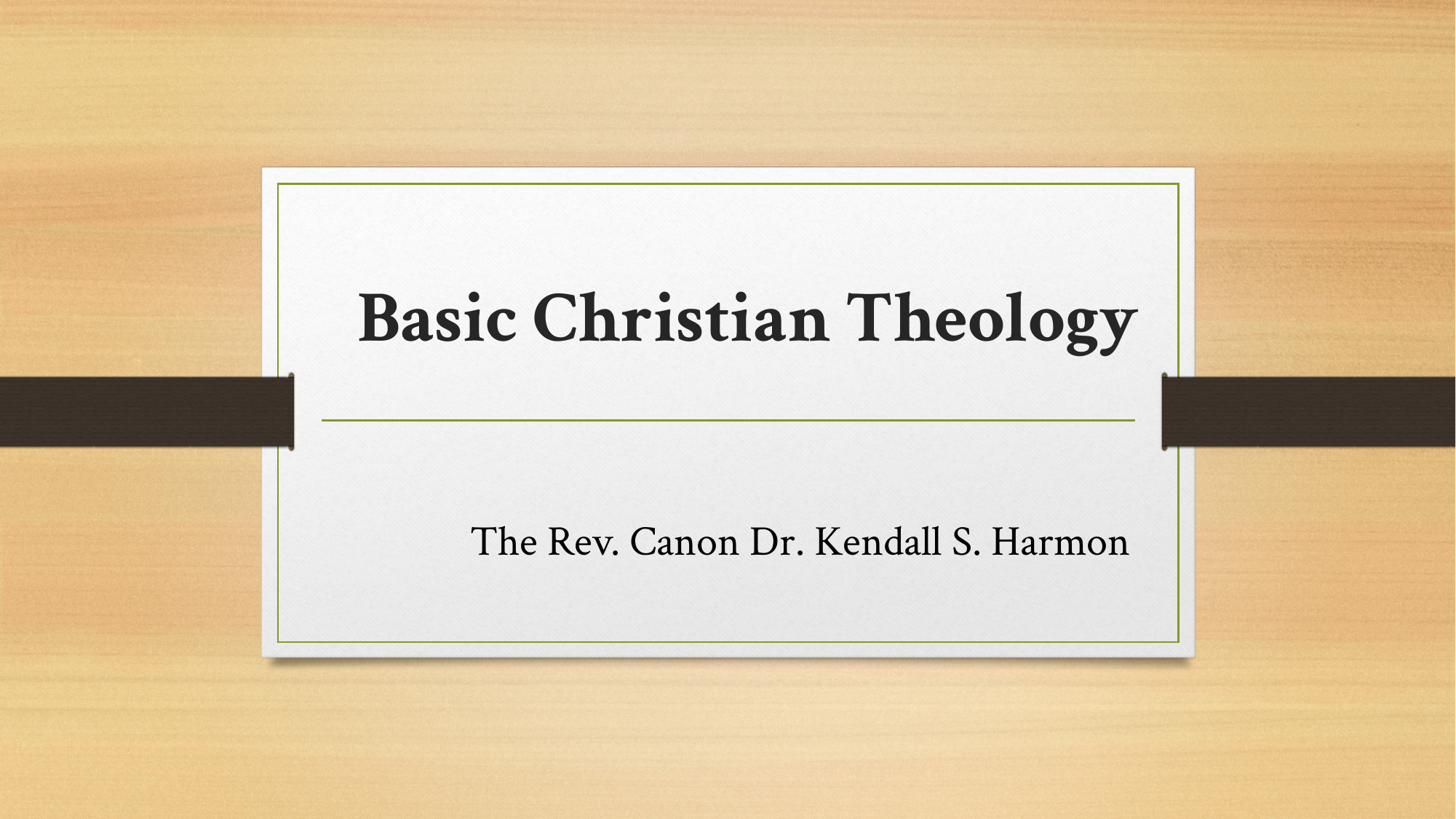

# Basic Christian Theology

The Rev. Canon Dr. Kendall S. Harmon